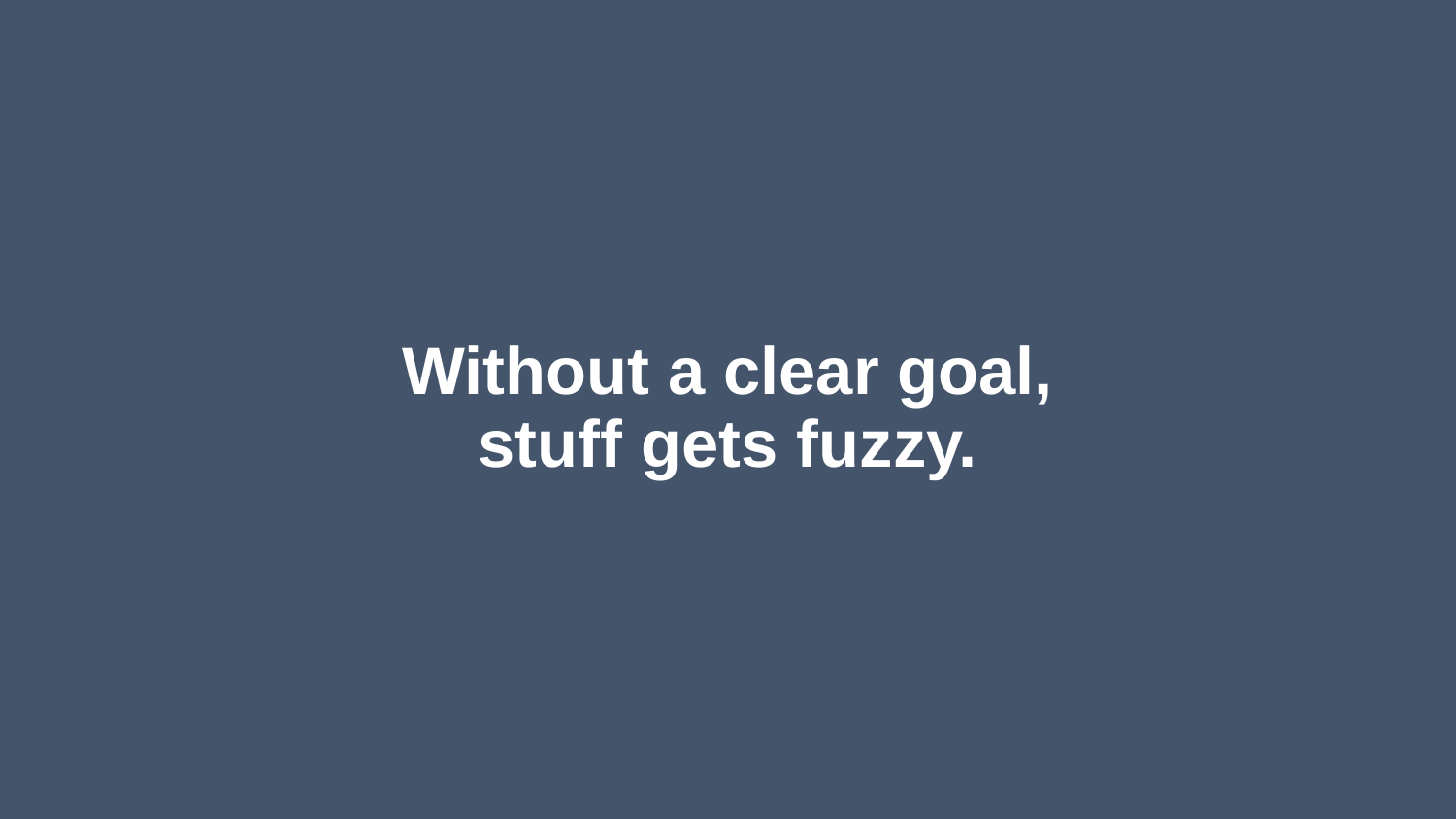

# Without a clear goal, stuff gets fuzzy.